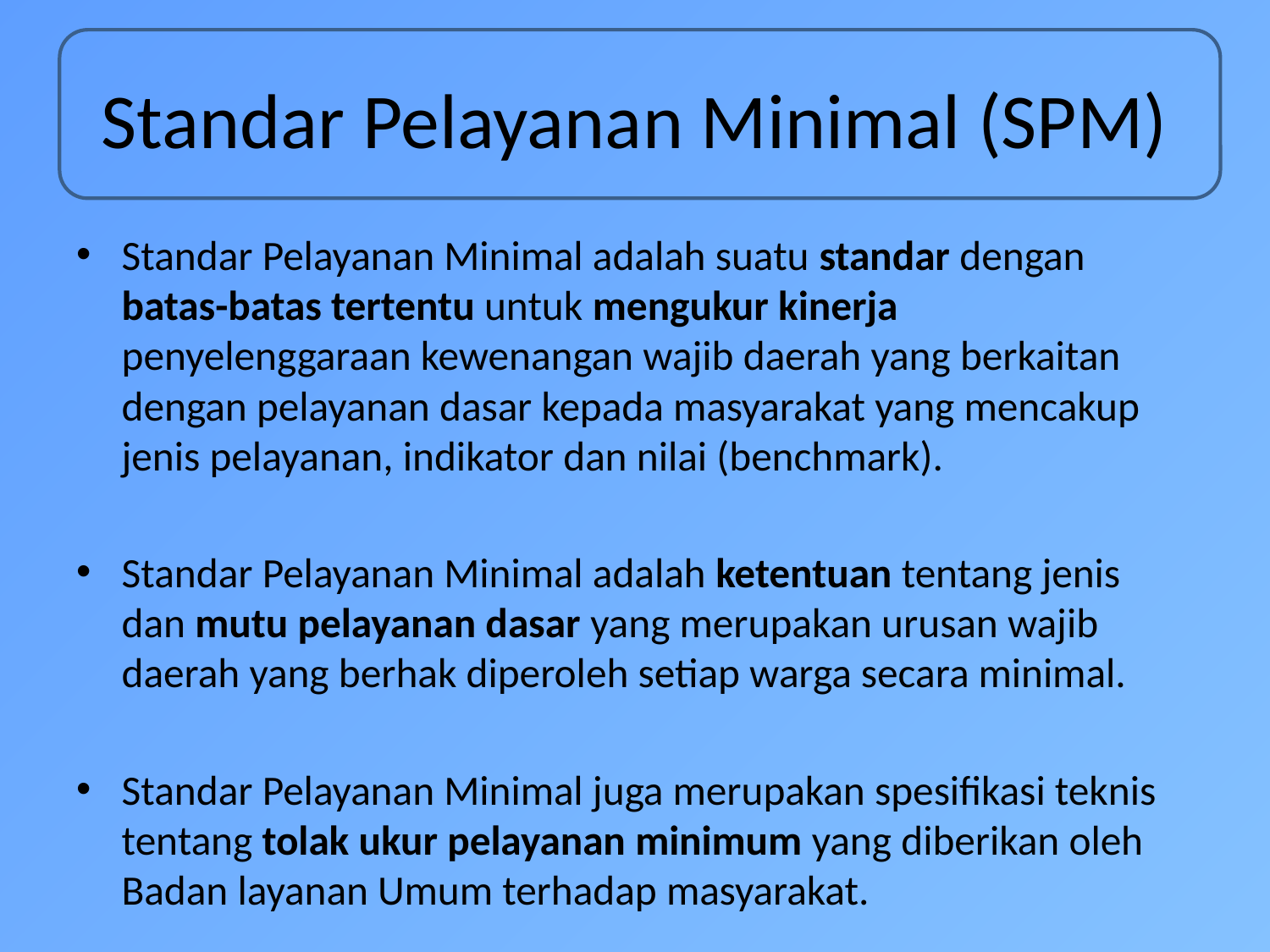

# Standar Pelayanan Minimal (SPM)
Standar Pelayanan Minimal adalah suatu standar dengan batas-batas tertentu untuk mengukur kinerja penyelenggaraan kewenangan wajib daerah yang berkaitan dengan pelayanan dasar kepada masyarakat yang mencakup jenis pelayanan, indikator dan nilai (benchmark).

Standar Pelayanan Minimal adalah ketentuan tentang jenis dan mutu pelayanan dasar yang merupakan urusan wajib daerah yang berhak diperoleh setiap warga secara minimal.

Standar Pelayanan Minimal juga merupakan spesifikasi teknis tentang tolak ukur pelayanan minimum yang diberikan oleh Badan layanan Umum terhadap masyarakat.